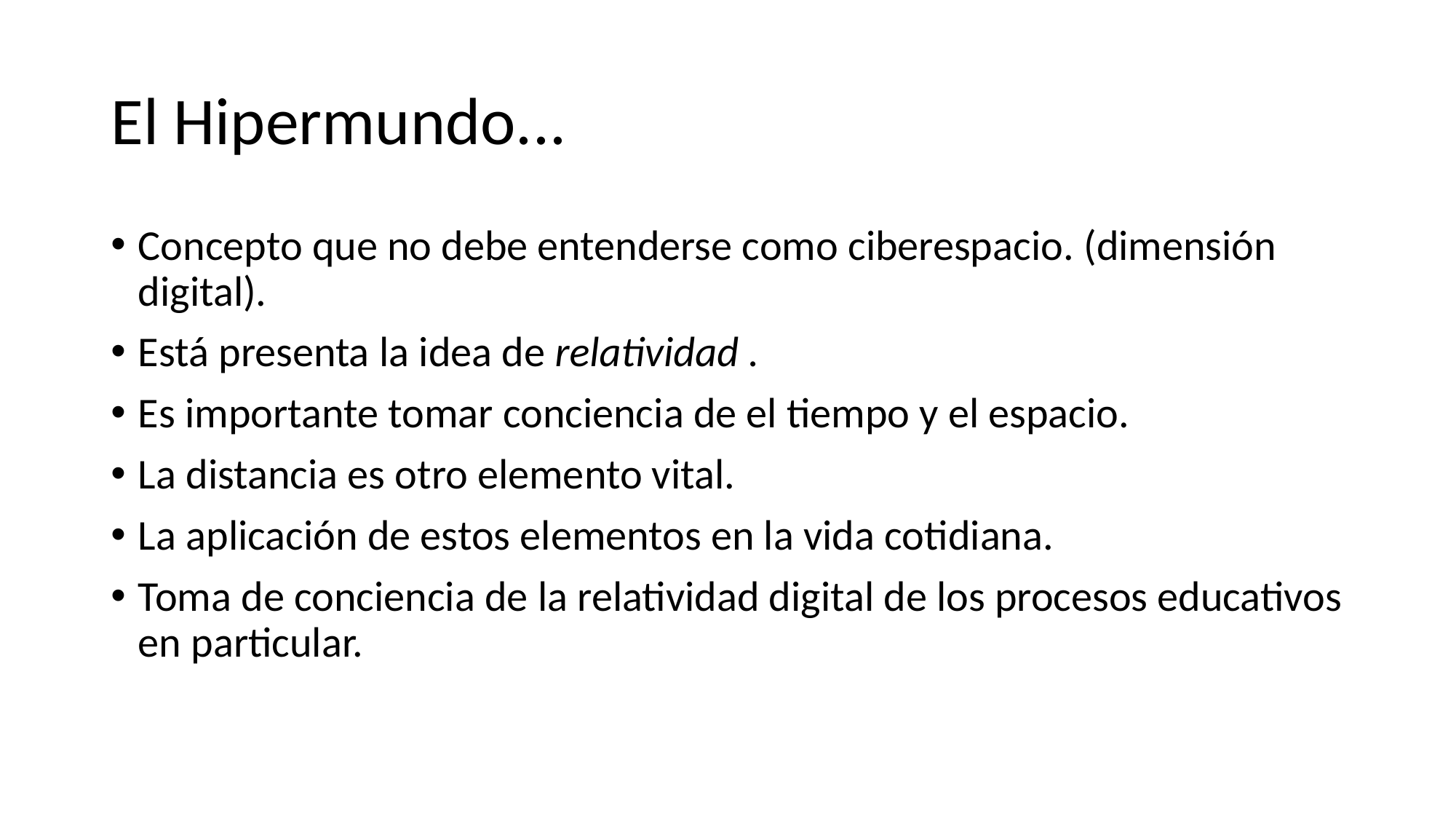

# El Hipermundo...
Concepto que no debe entenderse como ciberespacio. (dimensión digital).
Está presenta la idea de relatividad .
Es importante tomar conciencia de el tiempo y el espacio.
La distancia es otro elemento vital.
La aplicación de estos elementos en la vida cotidiana.
Toma de conciencia de la relatividad digital de los procesos educativos en particular.